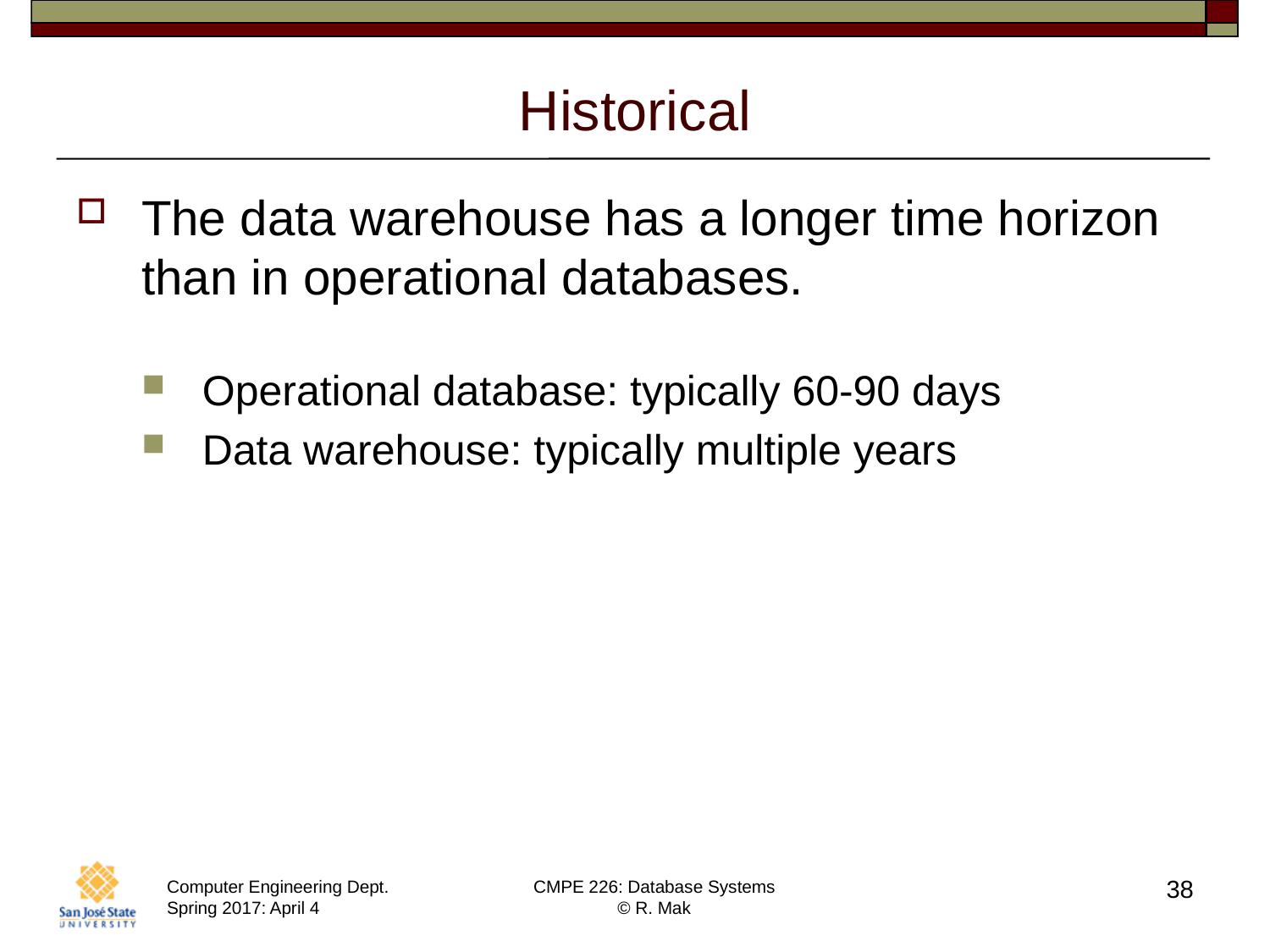

# Historical
The data warehouse has a longer time horizon than in operational databases.

Operational database: typically 60-90 days
Data warehouse: typically multiple years
38